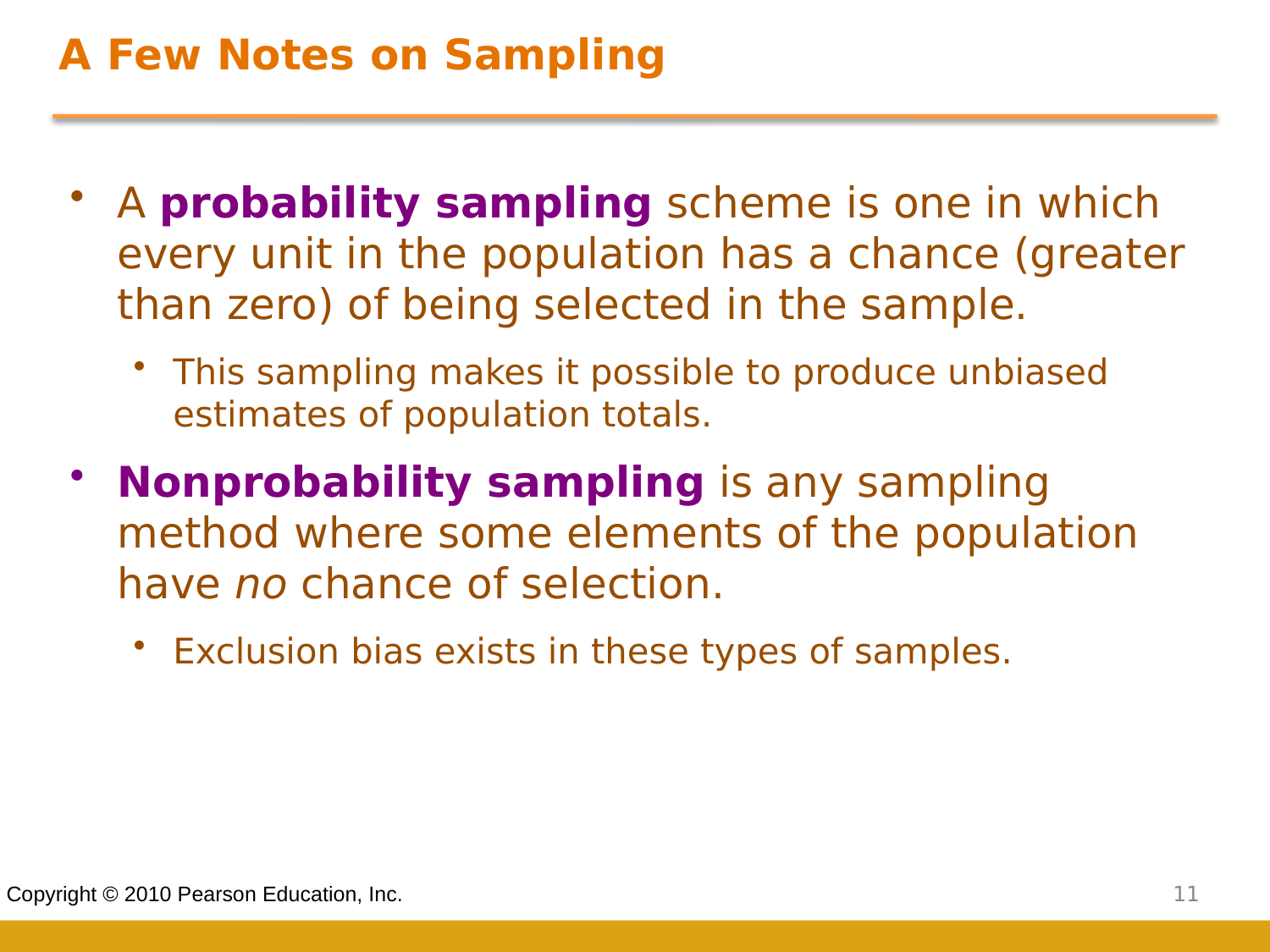

A Few Notes on Sampling
A probability sampling scheme is one in which every unit in the population has a chance (greater than zero) of being selected in the sample.
This sampling makes it possible to produce unbiased estimates of population totals.
Nonprobability sampling is any sampling method where some elements of the population have no chance of selection.
Exclusion bias exists in these types of samples.
11